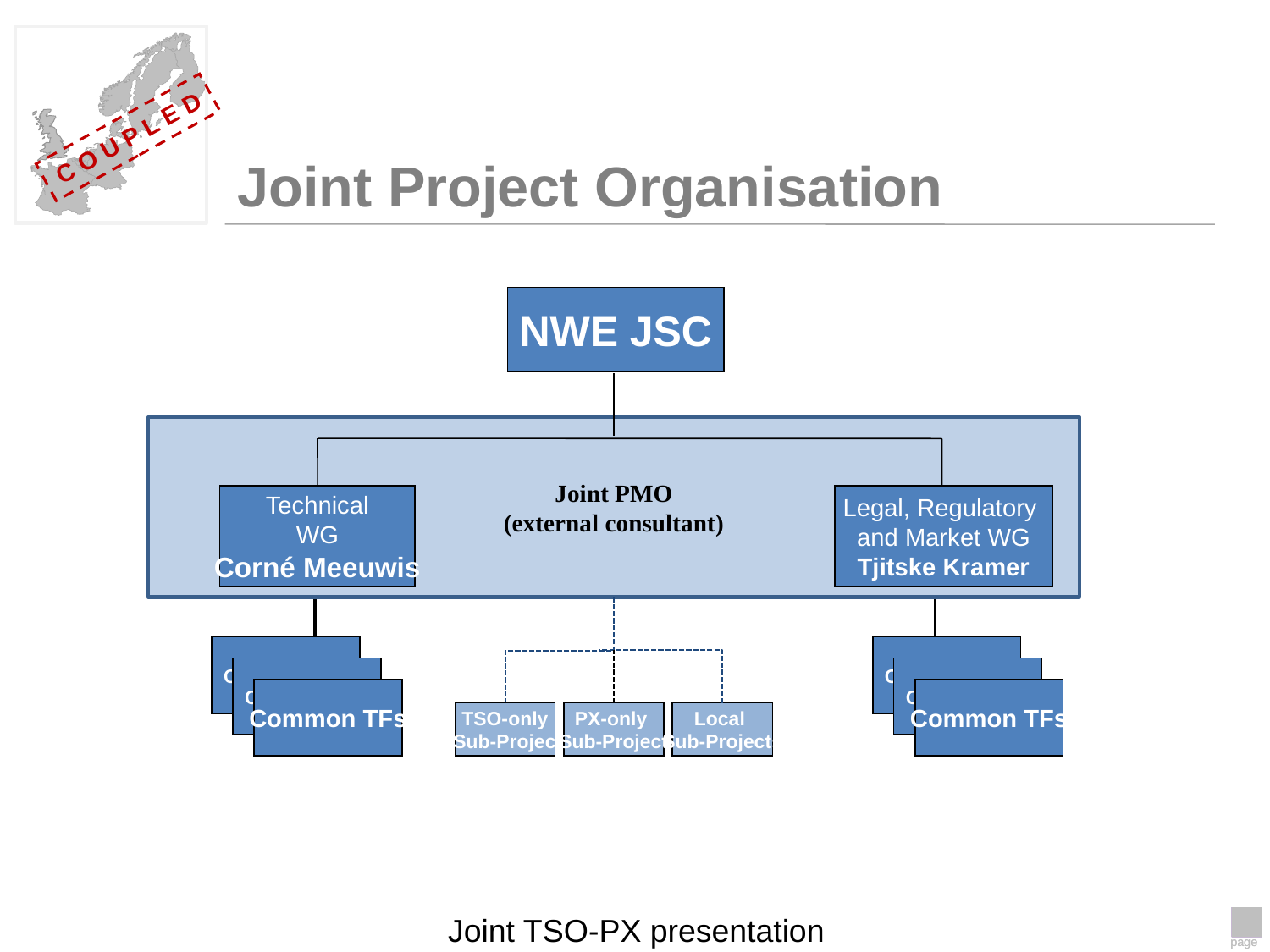

# Joint Project Organisation

NWE JSC

Joint PMO
(external consultant)

Technical
WG
Corné Meeuwis
Legal, Regulatory
and Market WG
Tjitske Kramer
Common TFs
Common TFs
Common TFs
Common TFs
Common TFs
Common TFs
TSO-only
 Sub-Project
PX-only
Sub-Project
Local
Sub-Projects